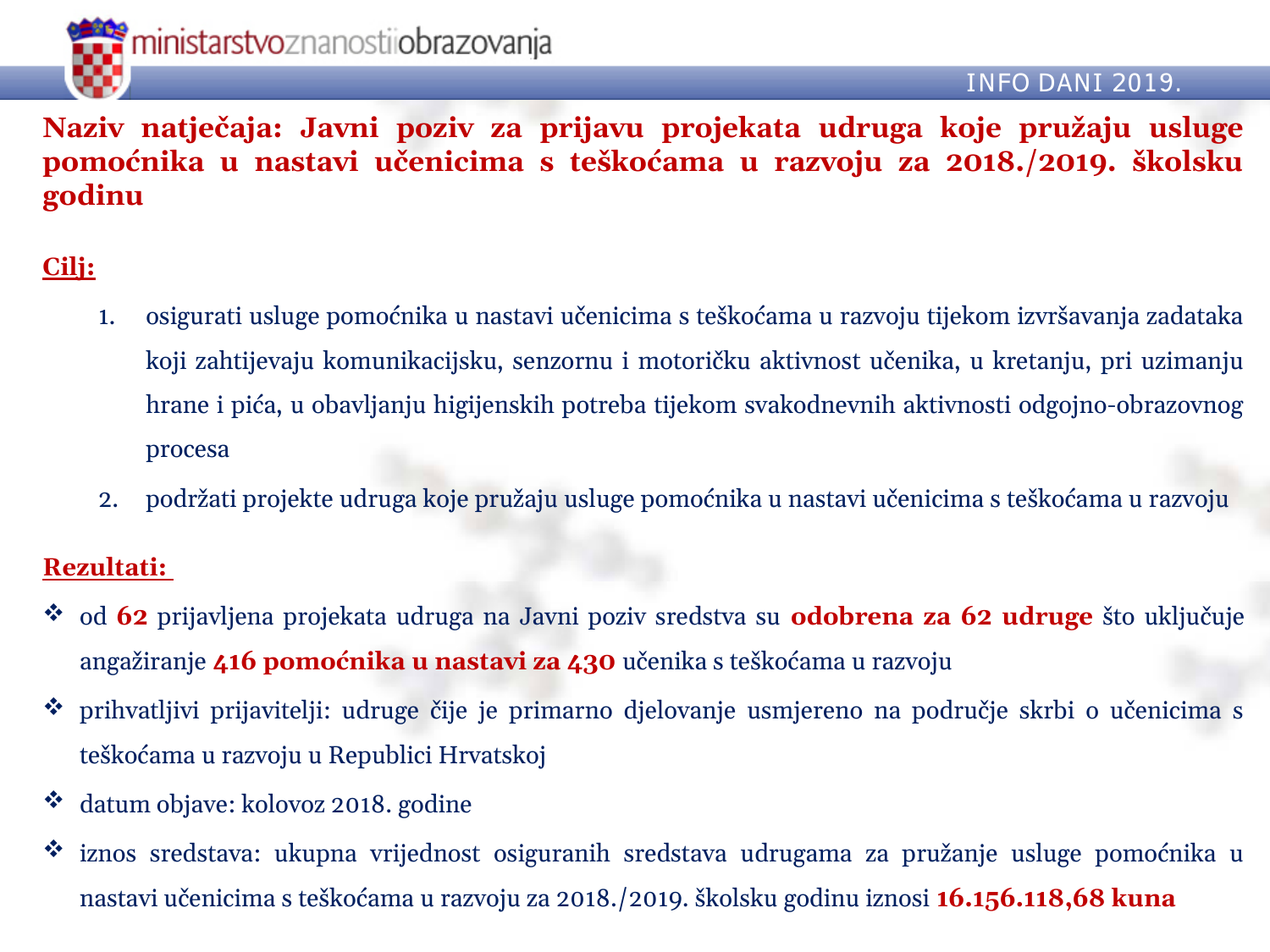

INFO DANI 2019.
Naziv natječaja: Javni poziv za prijavu projekata udruga koje pružaju usluge pomoćnika u nastavi učenicima s teškoćama u razvoju za 2018./2019. školsku godinu

Cilj:
osigurati usluge pomoćnika u nastavi učenicima s teškoćama u razvoju tijekom izvršavanja zadataka koji zahtijevaju komunikacijsku, senzornu i motoričku aktivnost učenika, u kretanju, pri uzimanju hrane i pića, u obavljanju higijenskih potreba tijekom svakodnevnih aktivnosti odgojno-obrazovnog procesa
podržati projekte udruga koje pružaju usluge pomoćnika u nastavi učenicima s teškoćama u razvoju

Rezultati:
od 62 prijavljena projekata udruga na Javni poziv sredstva su odobrena za 62 udruge što uključuje angažiranje 416 pomoćnika u nastavi za 430 učenika s teškoćama u razvoju
prihvatljivi prijavitelji: udruge čije je primarno djelovanje usmjereno na područje skrbi o učenicima s teškoćama u razvoju u Republici Hrvatskoj
datum objave: kolovoz 2018. godine
iznos sredstava: ukupna vrijednost osiguranih sredstava udrugama za pružanje usluge pomoćnika u nastavi učenicima s teškoćama u razvoju za 2018./2019. školsku godinu iznosi 16.156.118,68 kuna